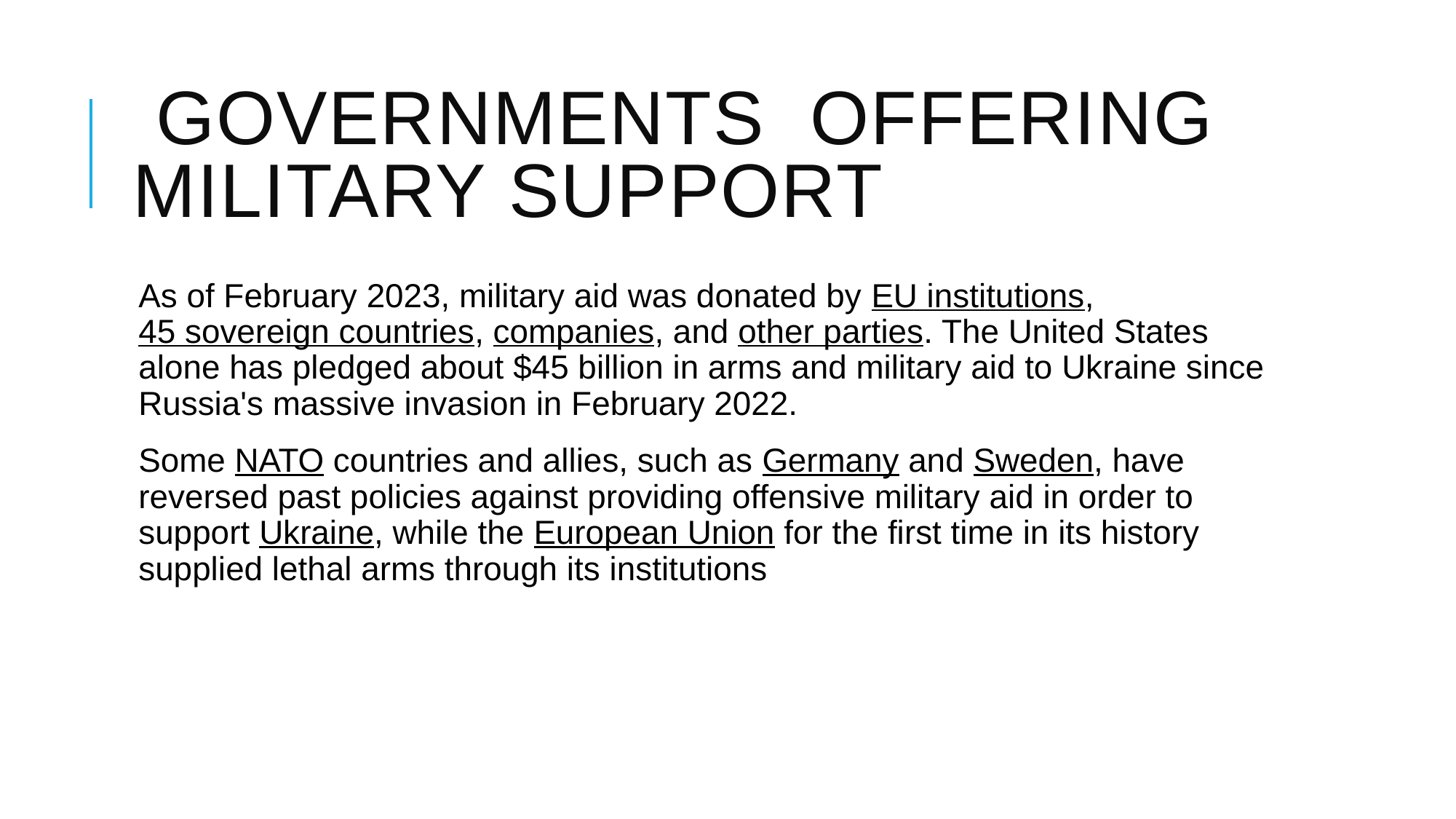

# governments  offering military support
As of February 2023, military aid was donated by EU institutions, 45 sovereign countries, companies, and other parties. The United States alone has pledged about $45 billion in arms and military aid to Ukraine since Russia's massive invasion in February 2022.
Some NATO countries and allies, such as Germany and Sweden, have reversed past policies against providing offensive military aid in order to support Ukraine, while the European Union for the first time in its history supplied lethal arms through its institutions